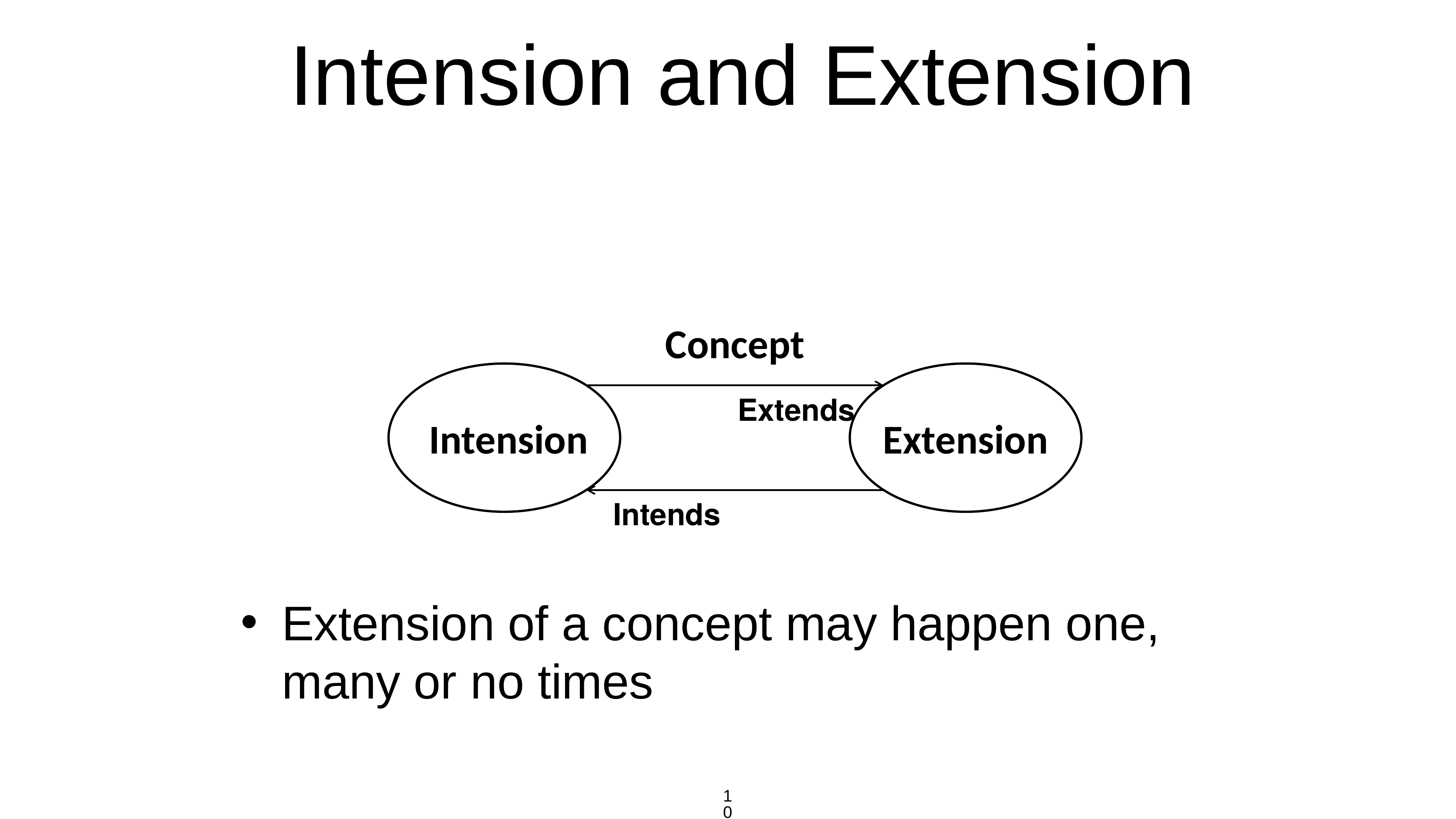

# Intension and Extension
Concept

Extends
Intension
Extension
Intends
Extension of a concept may happen one, many or no times

104